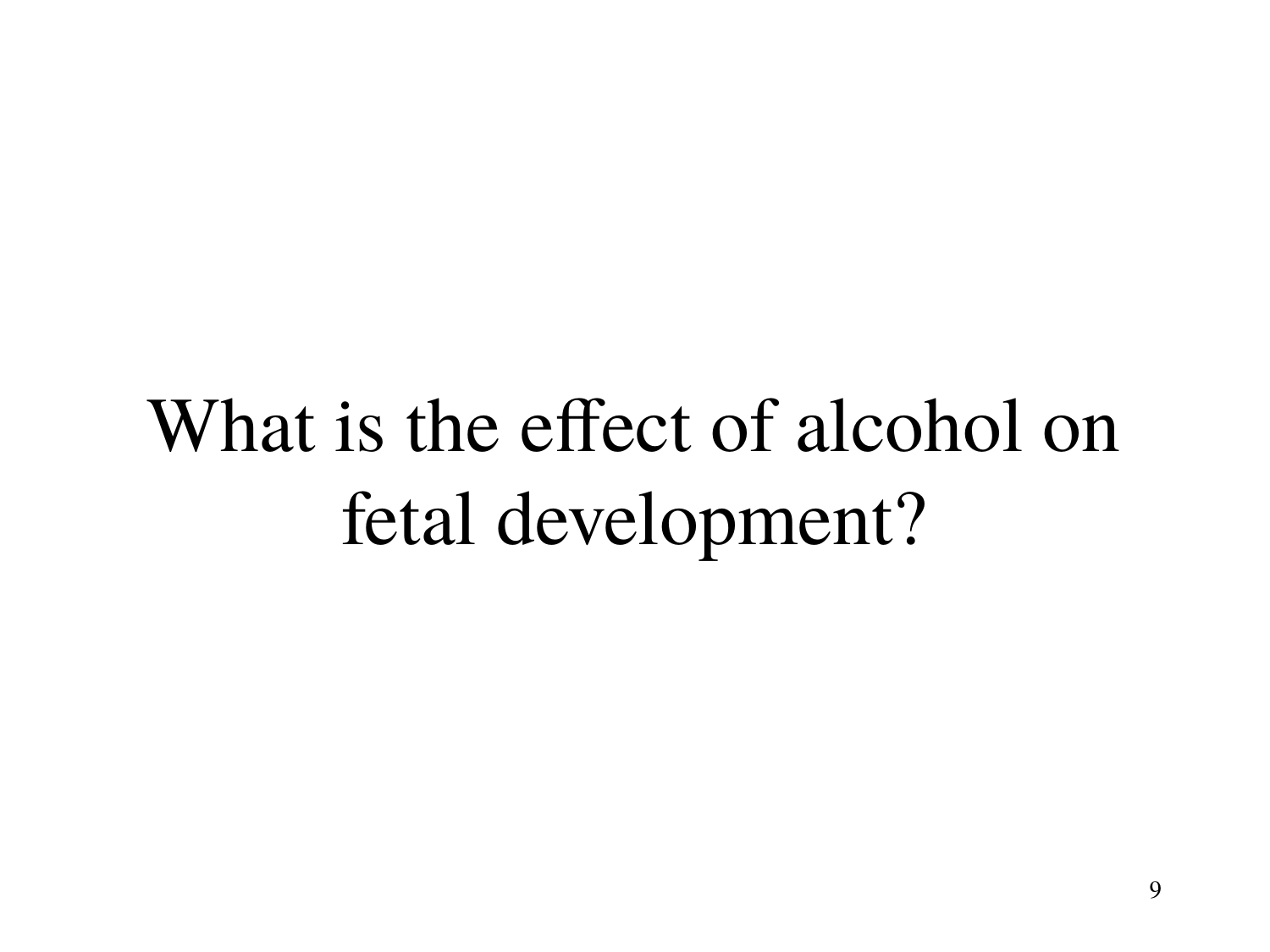

# What is the effect of alcohol on fetal development?
9